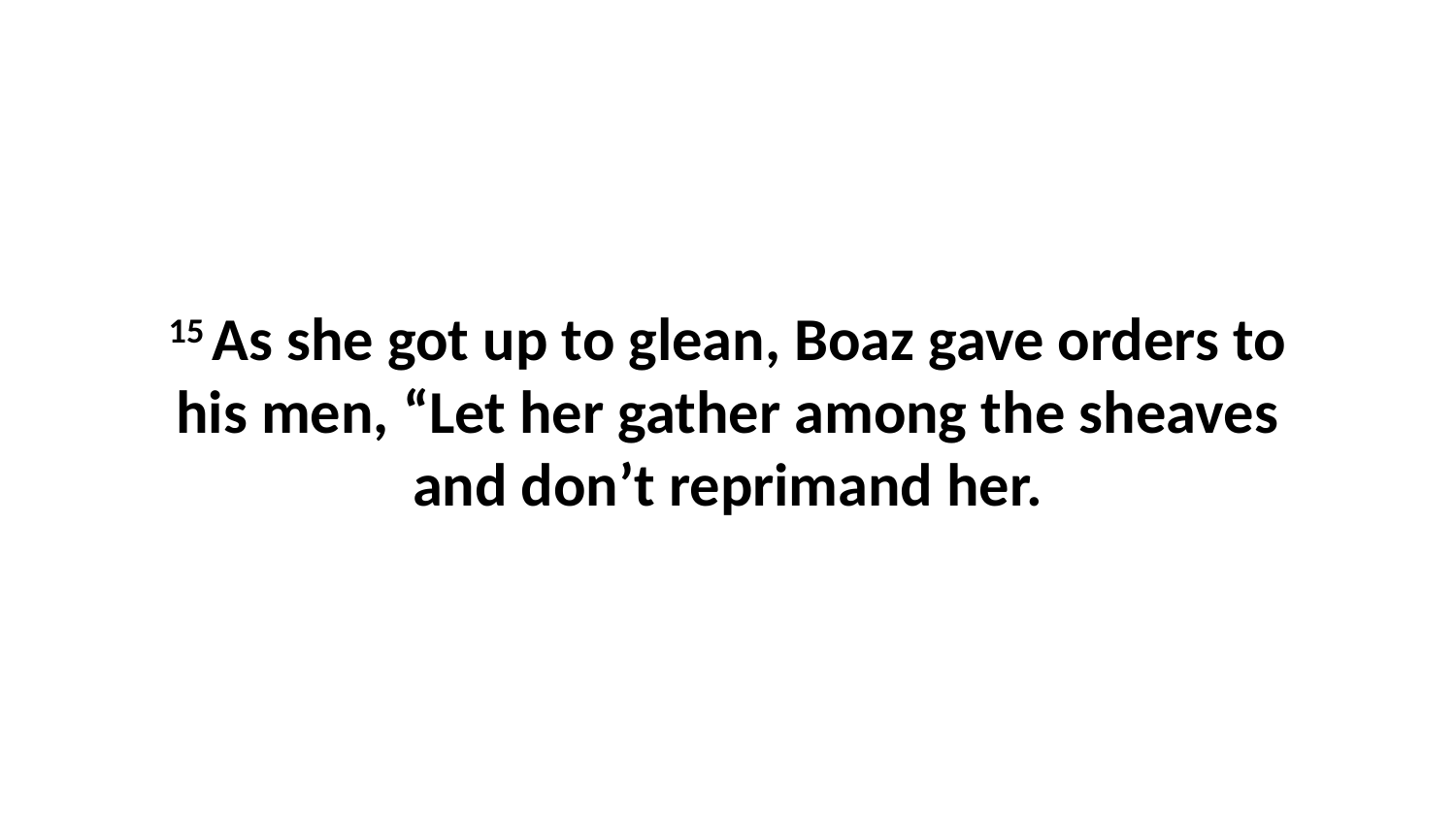

15 As she got up to glean, Boaz gave orders to his men, “Let her gather among the sheaves and don’t reprimand her.